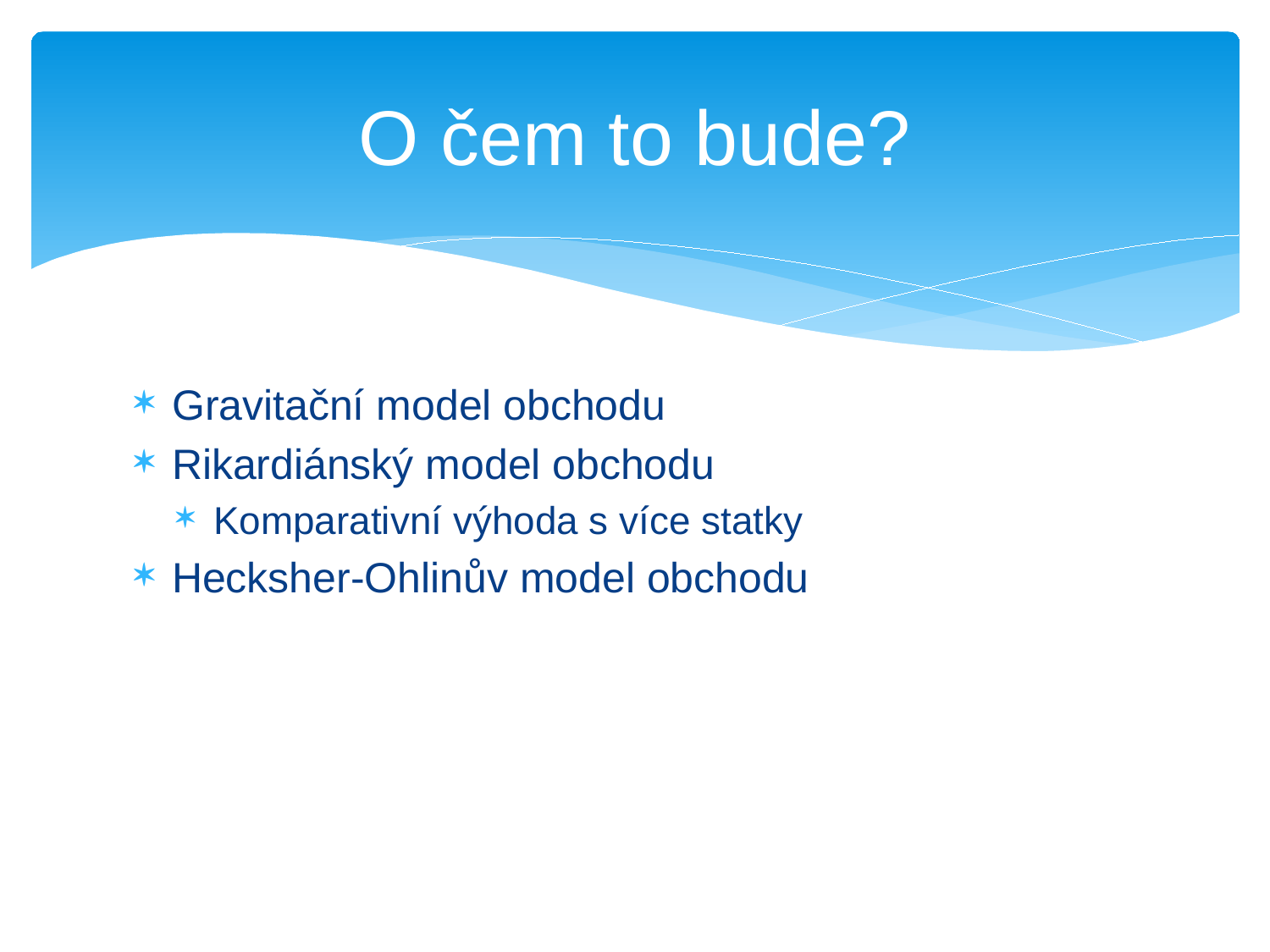

# O čem to bude?
Gravitační model obchodu
Rikardiánský model obchodu
Komparativní výhoda s více statky
Hecksher-Ohlinův model obchodu